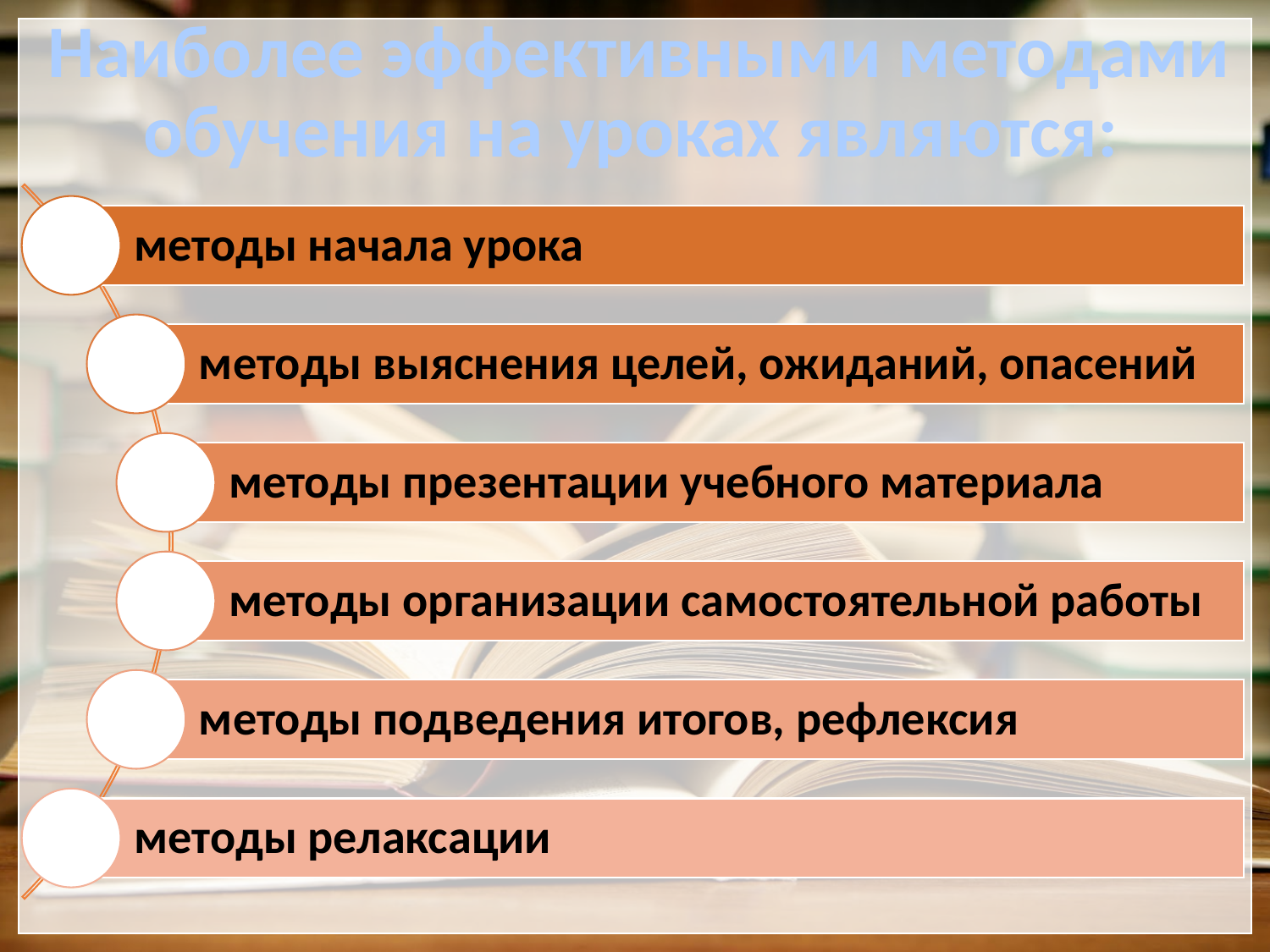

# Наиболее эффективными методами обучения на уроках являются:
методы начала урока
методы выяснения целей, ожиданий, опасений
методы презентации учебного материала
методы организации самостоятельной работы
методы подведения итогов, рефлексия
методы релаксации